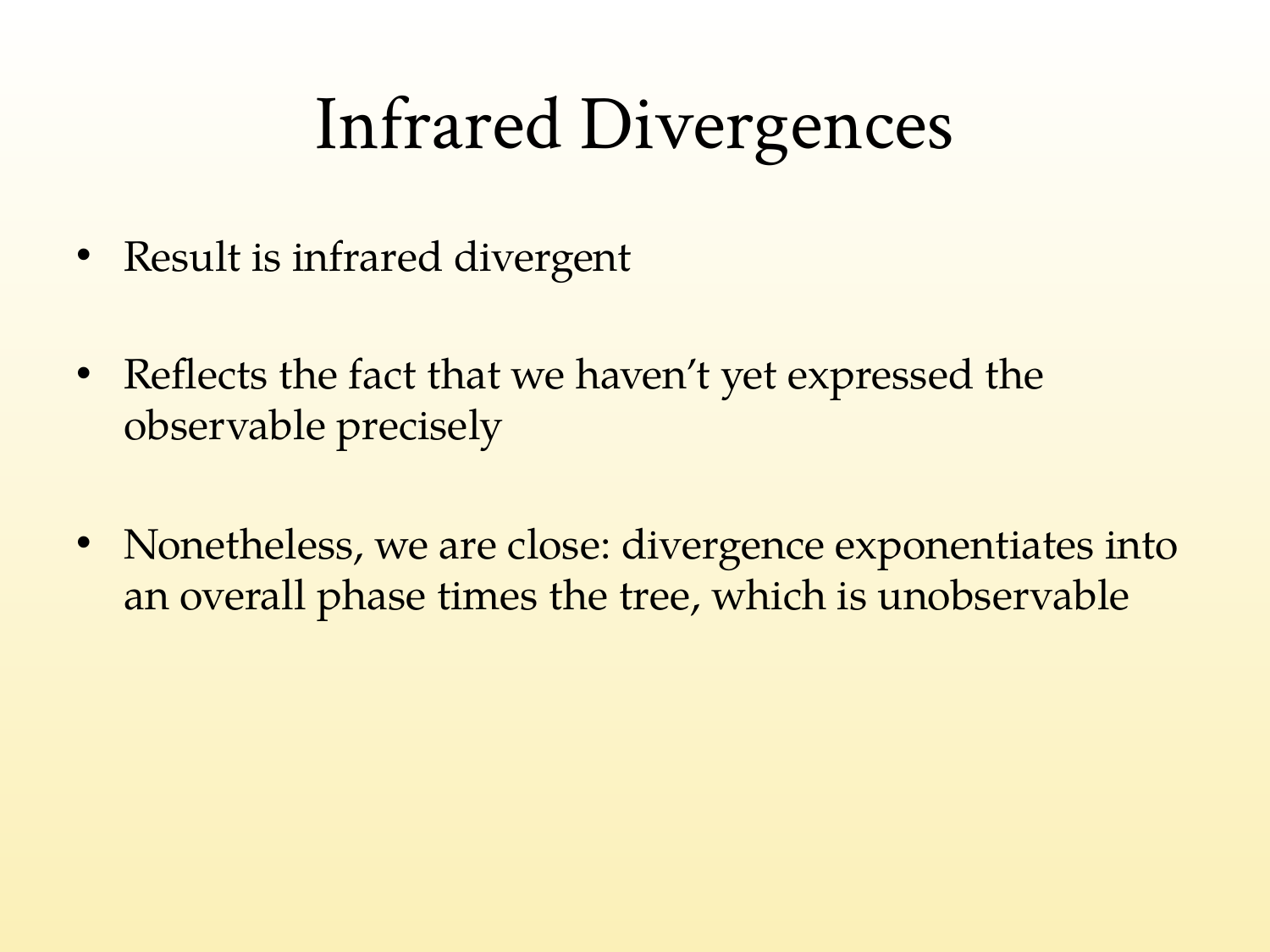

# Infrared Divergences
Result is infrared divergent

Reflects the fact that we haven’t yet expressed the observable precisely

Nonetheless, we are close: divergence exponentiates into an overall phase times the tree, which is unobservable